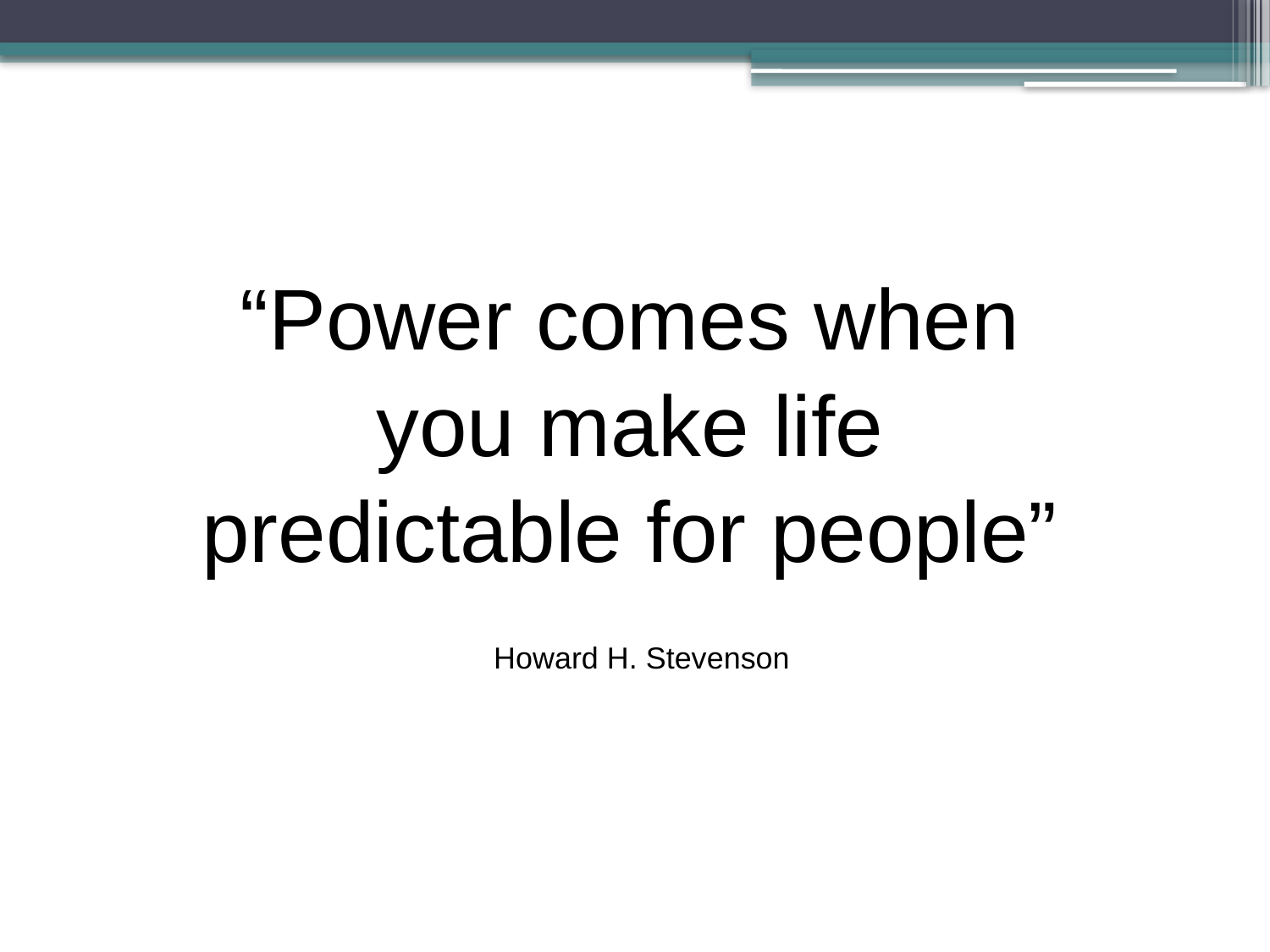

“Power comes when
you make life
predictable for people”

Howard H. Stevenson